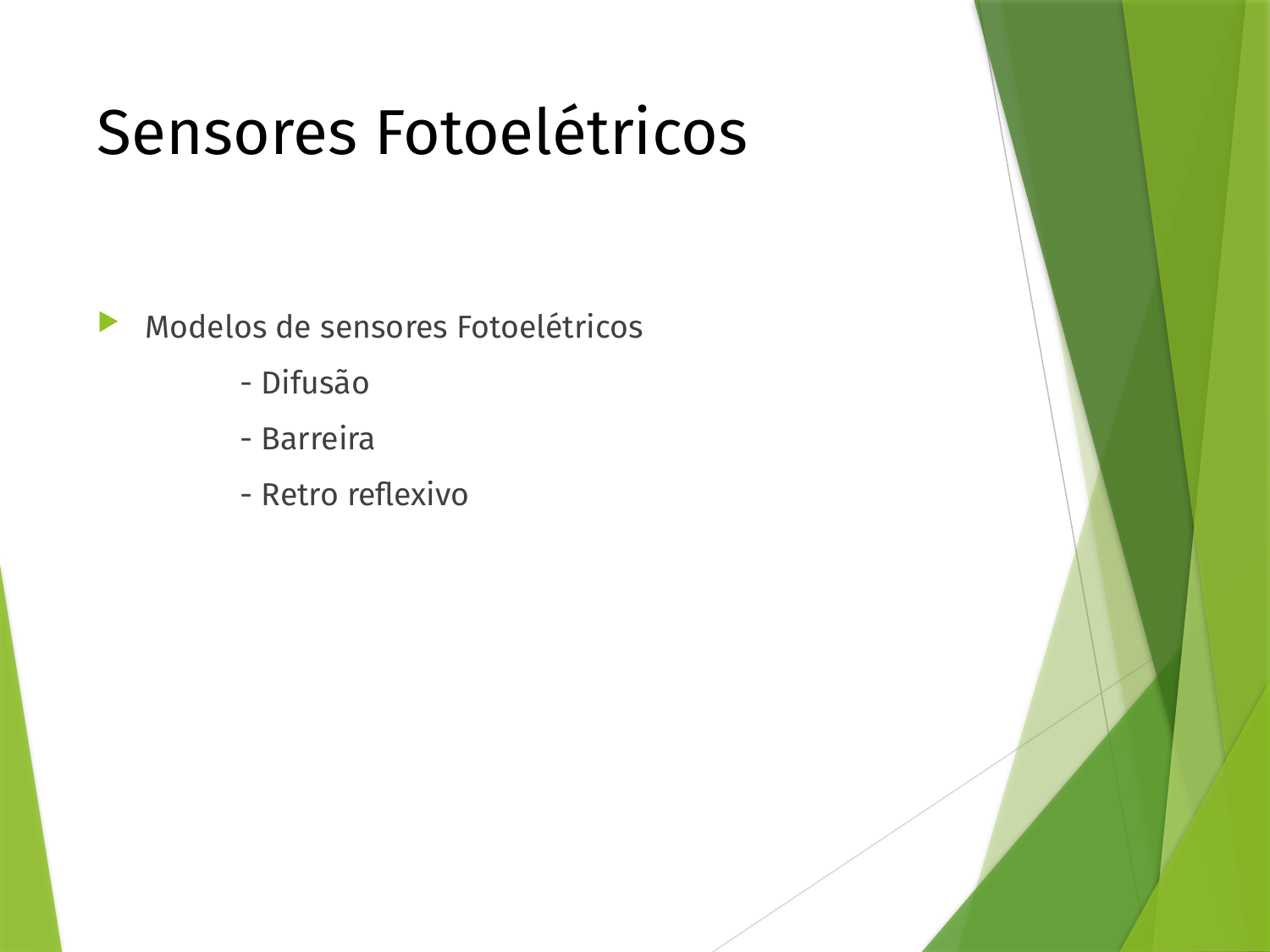

# Sensores Fotoelétricos
Modelos de sensores Fotoelétricos
	- Difusão
	- Barreira
	- Retro reflexivo